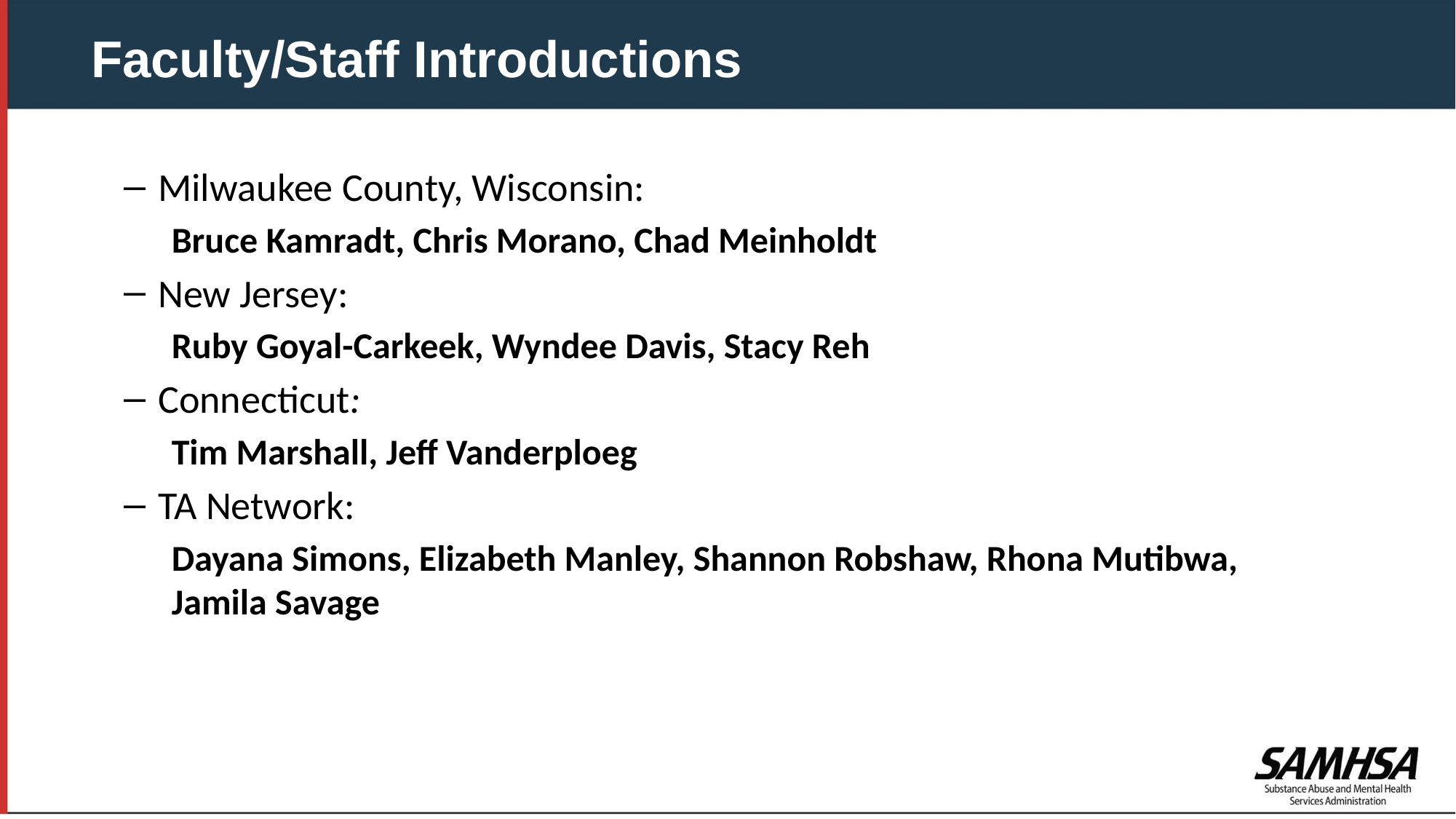

Faculty/Staff Introductions
Milwaukee County, Wisconsin:
Bruce Kamradt, Chris Morano, Chad Meinholdt
New Jersey:
Ruby Goyal-Carkeek, Wyndee Davis, Stacy Reh
Connecticut:
Tim Marshall, Jeff Vanderploeg
TA Network:
Dayana Simons, Elizabeth Manley, Shannon Robshaw, Rhona Mutibwa, Jamila Savage